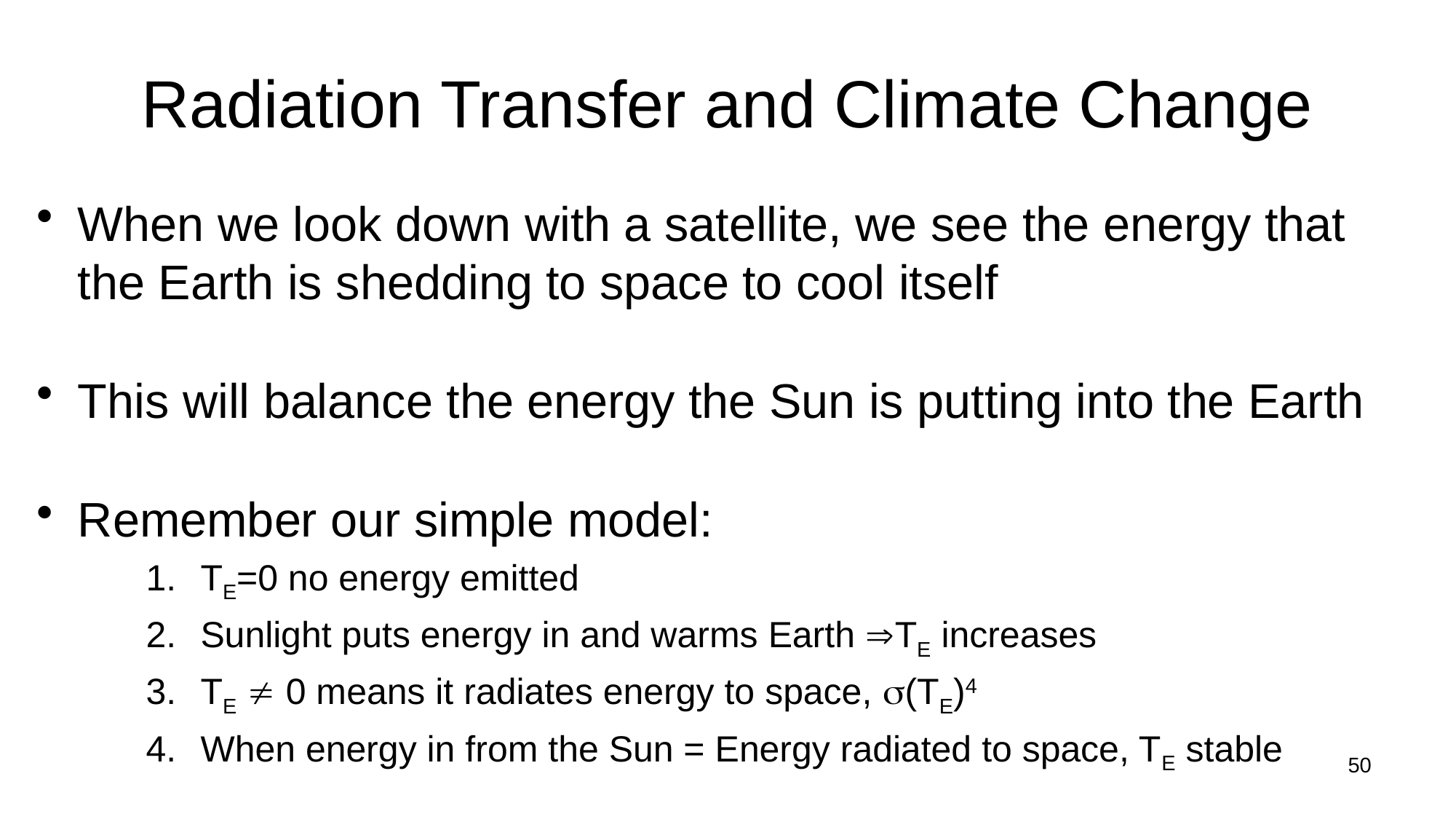

# Radiation Transfer and Climate Change
When we look down with a satellite, we see the energy that the Earth is shedding to space to cool itself

This will balance the energy the Sun is putting into the Earth

Remember our simple model:
TE=0 no energy emitted
Sunlight puts energy in and warms Earth ⇒TE increases
TE ≠ 0 means it radiates energy to space, σ(TE)4
When energy in from the Sun = Energy radiated to space, TE stable
50